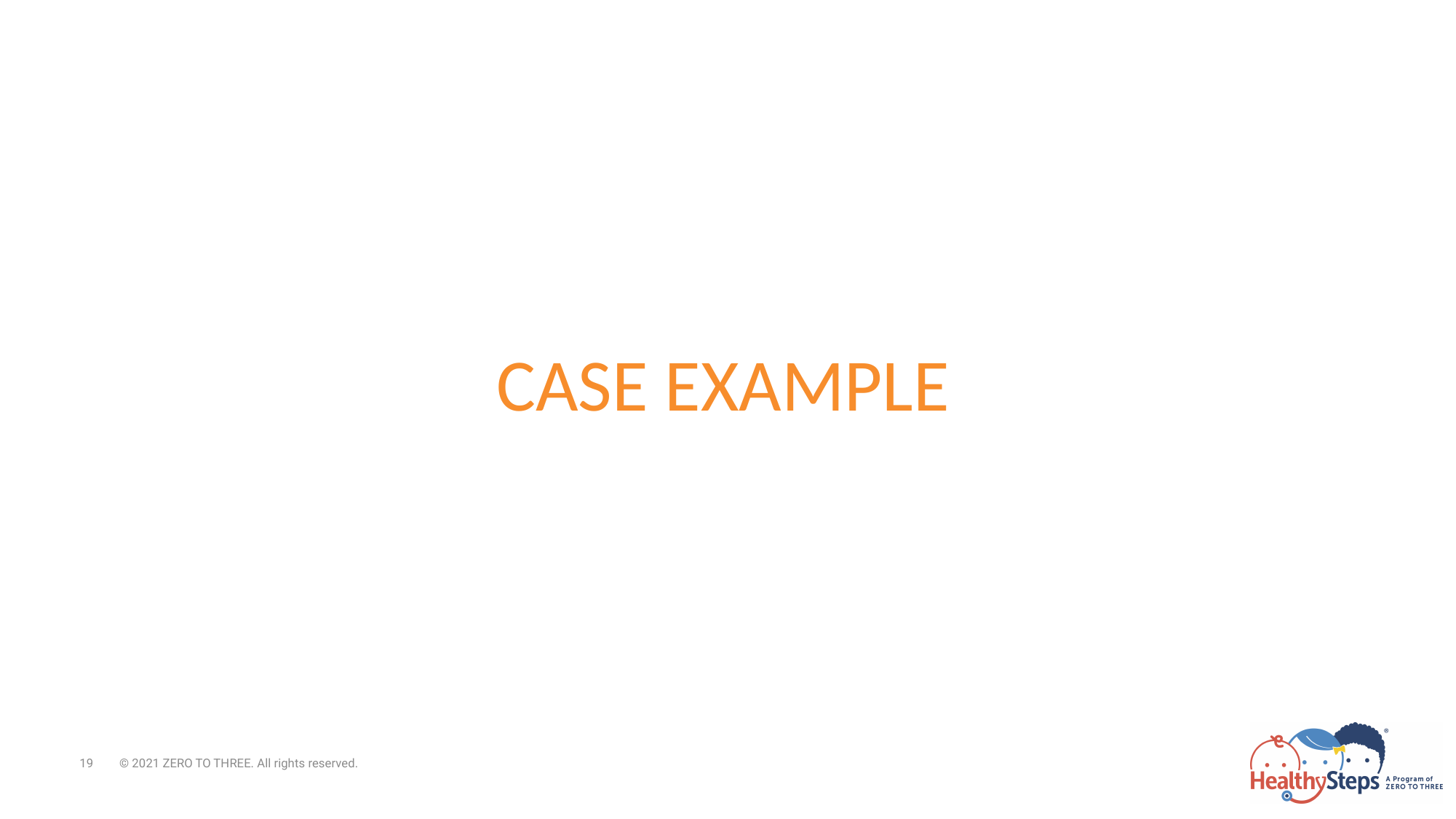

# CASE EXAMPLE
19
© 2021 ZERO TO THREE. All rights reserved.